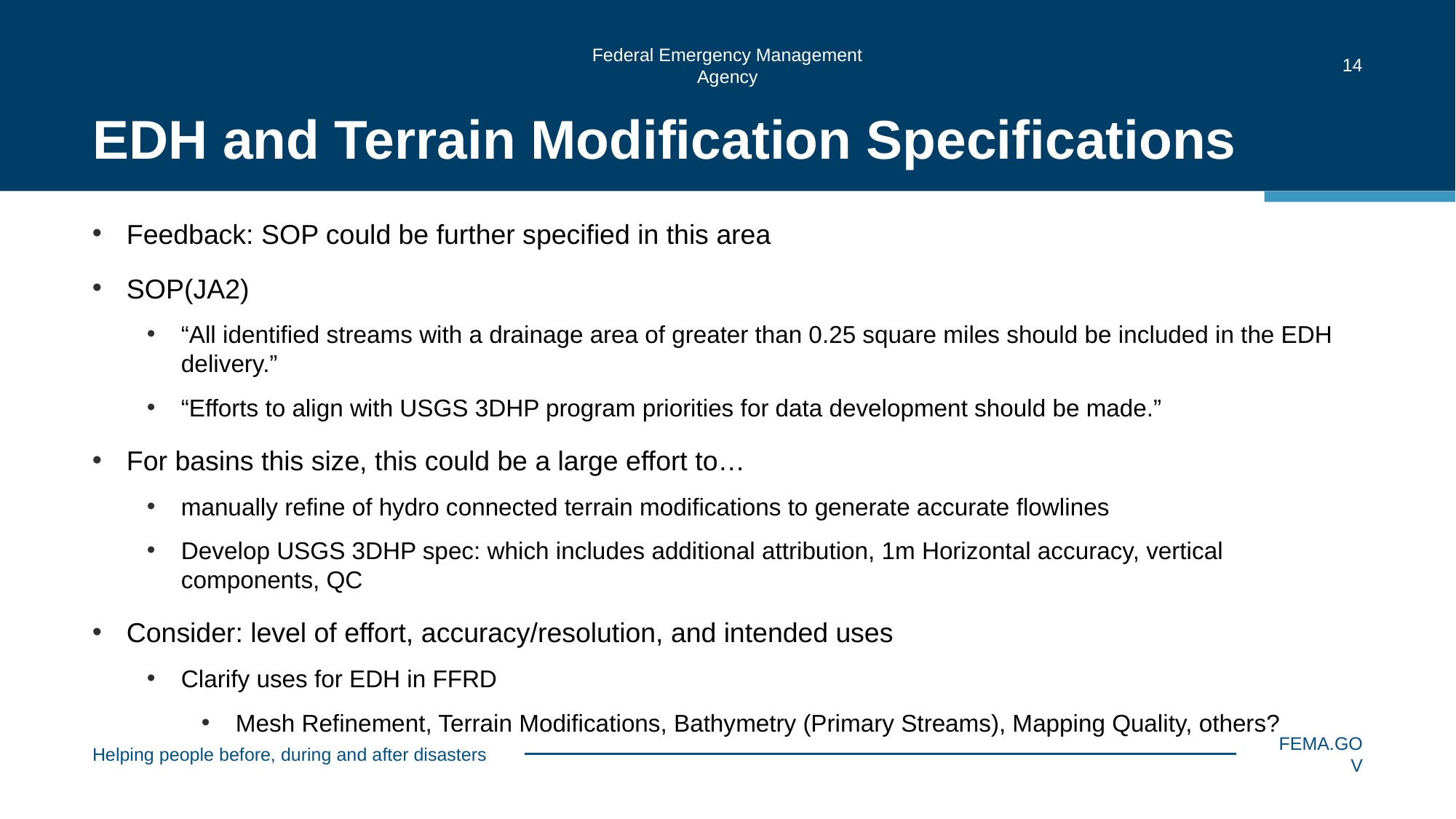

14
# EDH and Terrain Modification Specifications
Feedback: SOP could be further specified in this area
SOP(JA2)
“All identified streams with a drainage area of greater than 0.25 square miles should be included in the EDH delivery.”
“Efforts to align with USGS 3DHP program priorities for data development should be made.”
For basins this size, this could be a large effort to…
manually refine of hydro connected terrain modifications to generate accurate flowlines
Develop USGS 3DHP spec: which includes additional attribution, 1m Horizontal accuracy, vertical components, QC
Consider: level of effort, accuracy/resolution, and intended uses
Clarify uses for EDH in FFRD
Mesh Refinement, Terrain Modifications, Bathymetry (Primary Streams), Mapping Quality, others?